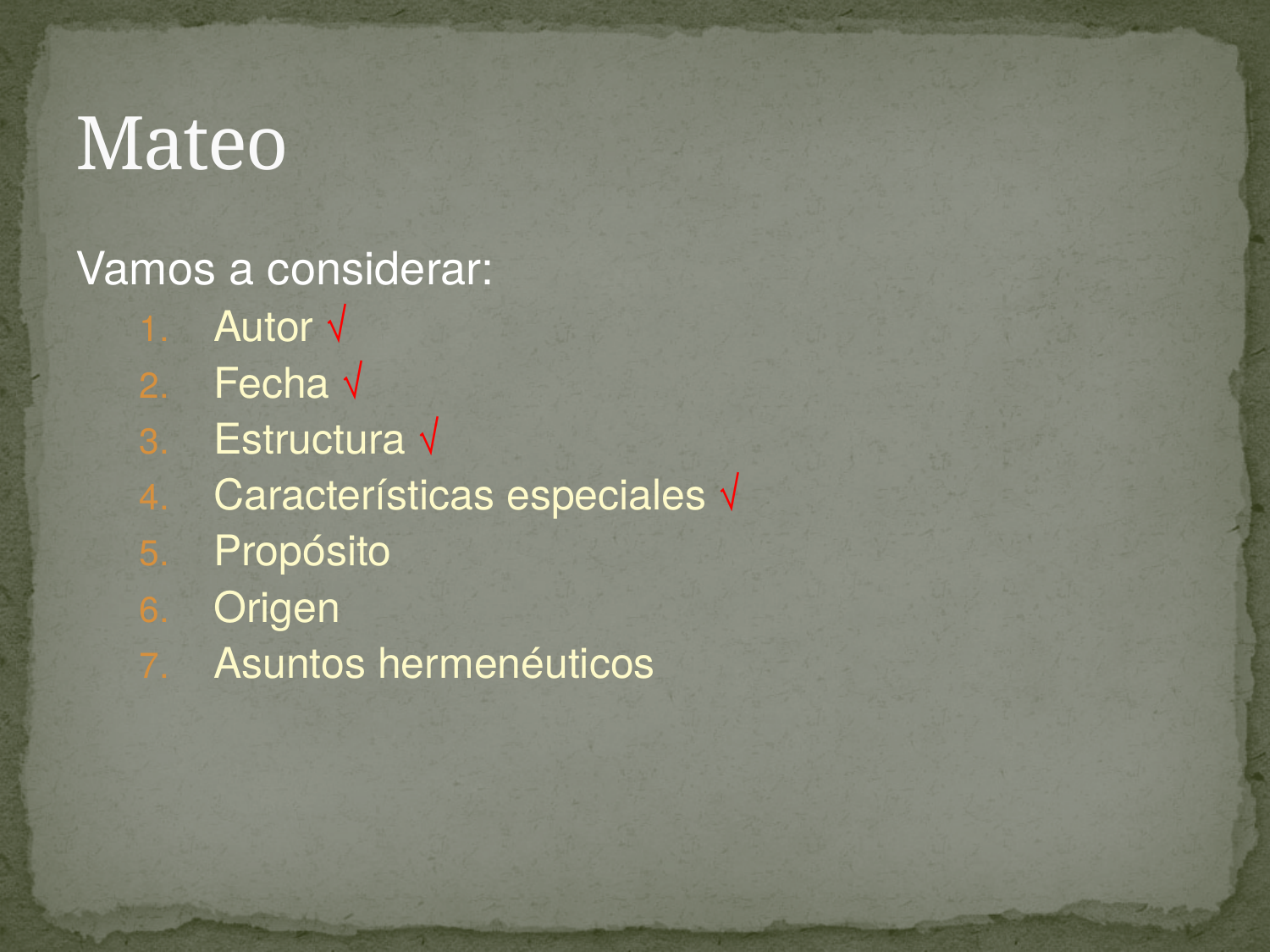

# Mateo
Vamos a considerar:
Autor √
Fecha √
Estructura √
Características especiales √
Propósito
Origen
Asuntos hermenéuticos